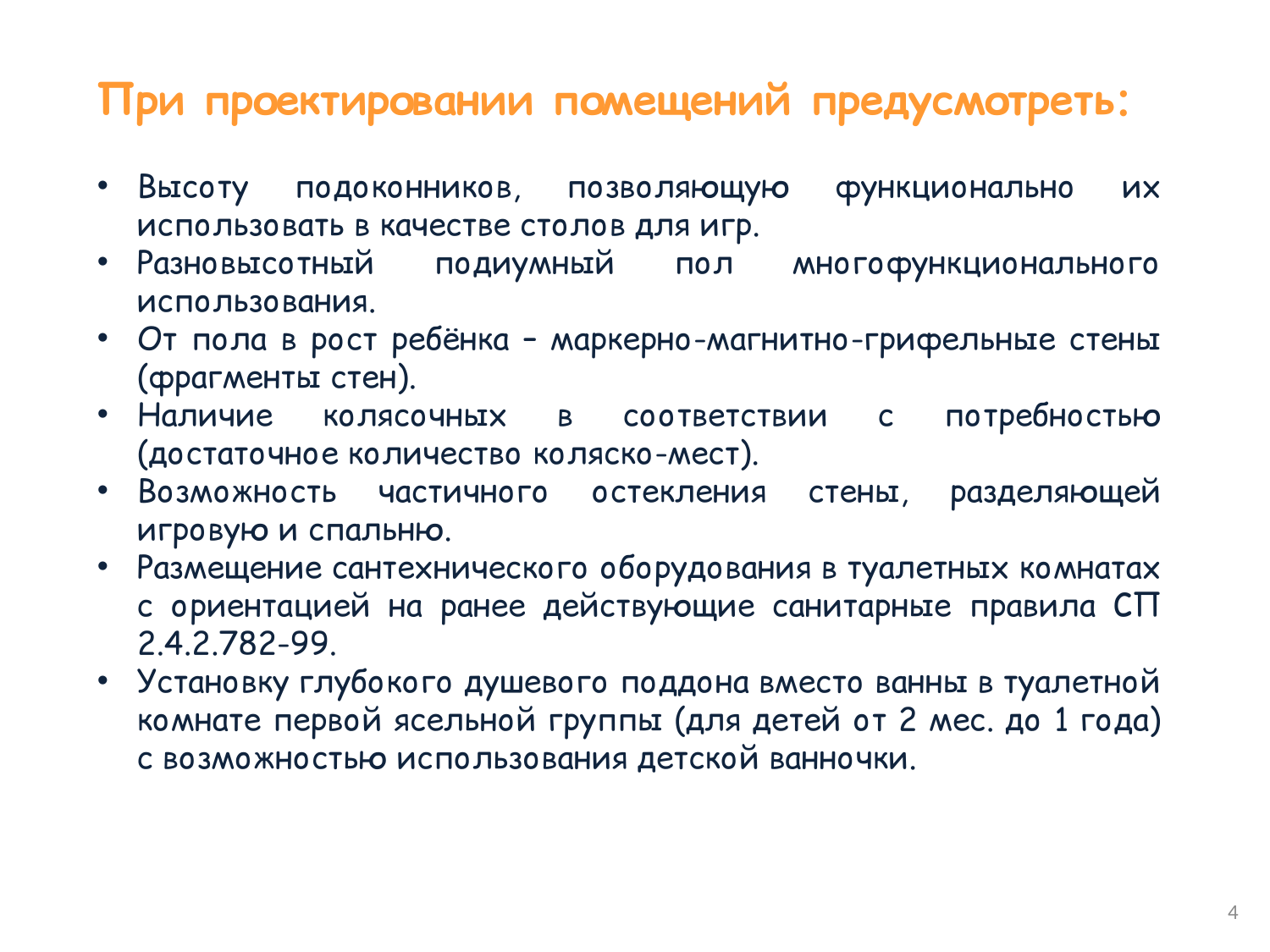

При проектировании помещений предусмотреть:

Высоту подоконников, позволяющую функционально их использовать в качестве столов для игр.
Разновысотный подиумный пол многофункционального использования.
От пола в рост ребёнка – маркерно-магнитно-грифельные стены (фрагменты стен).
Наличие колясочных в соответствии с потребностью (достаточное количество коляско-мест).
Возможность частичного остекления стены, разделяющей игровую и спальню.
Размещение сантехнического оборудования в туалетных комнатах с ориентацией на ранее действующие санитарные правила СП 2.4.2.782-99.
Установку глубокого душевого поддона вместо ванны в туалетной комнате первой ясельной группы (для детей от 2 мес. до 1 года) с возможностью использования детской ванночки.
4